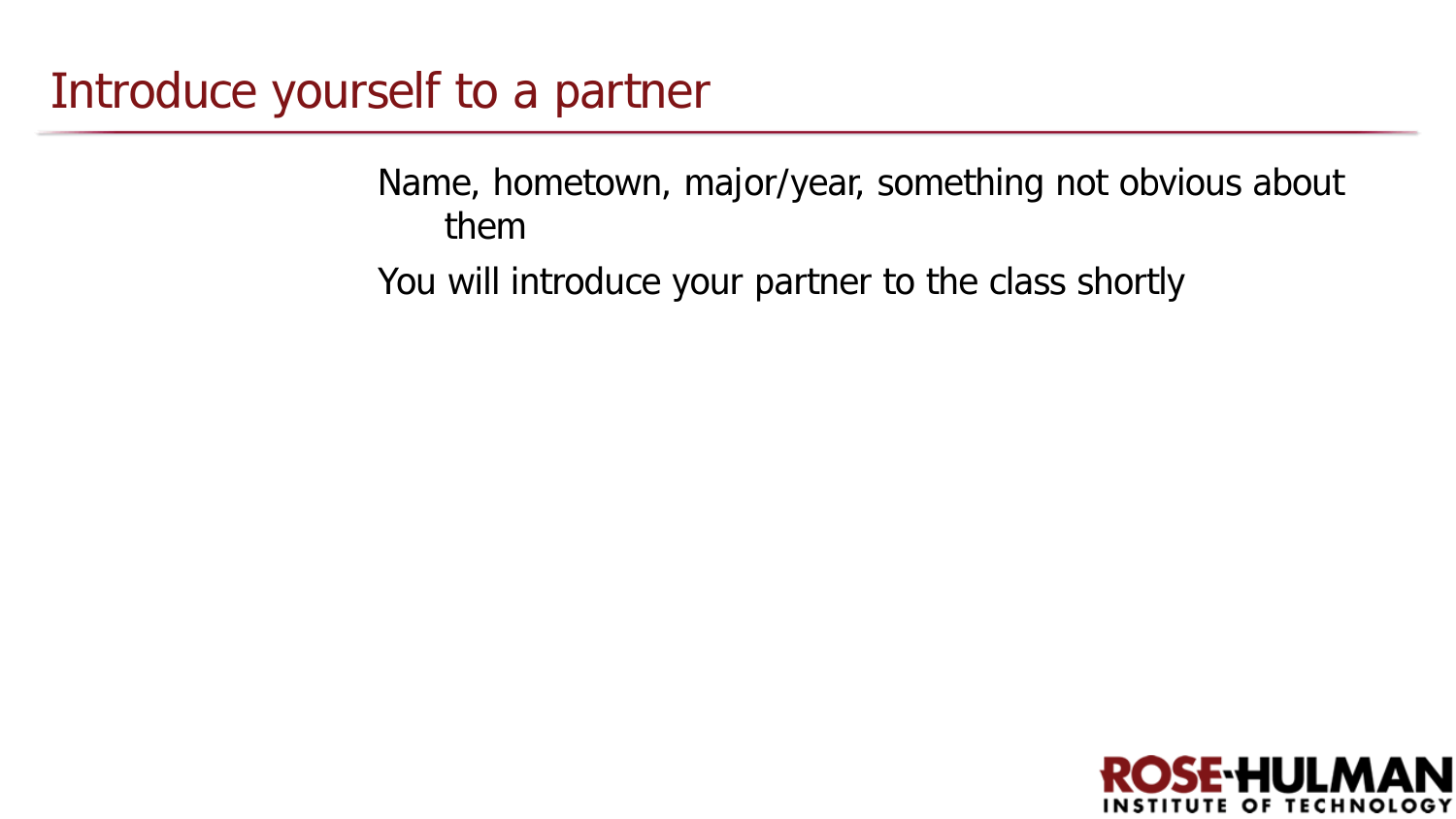

# Introduce yourself to a partner
Name, hometown, major/year, something not obvious about them
You will introduce your partner to the class shortly